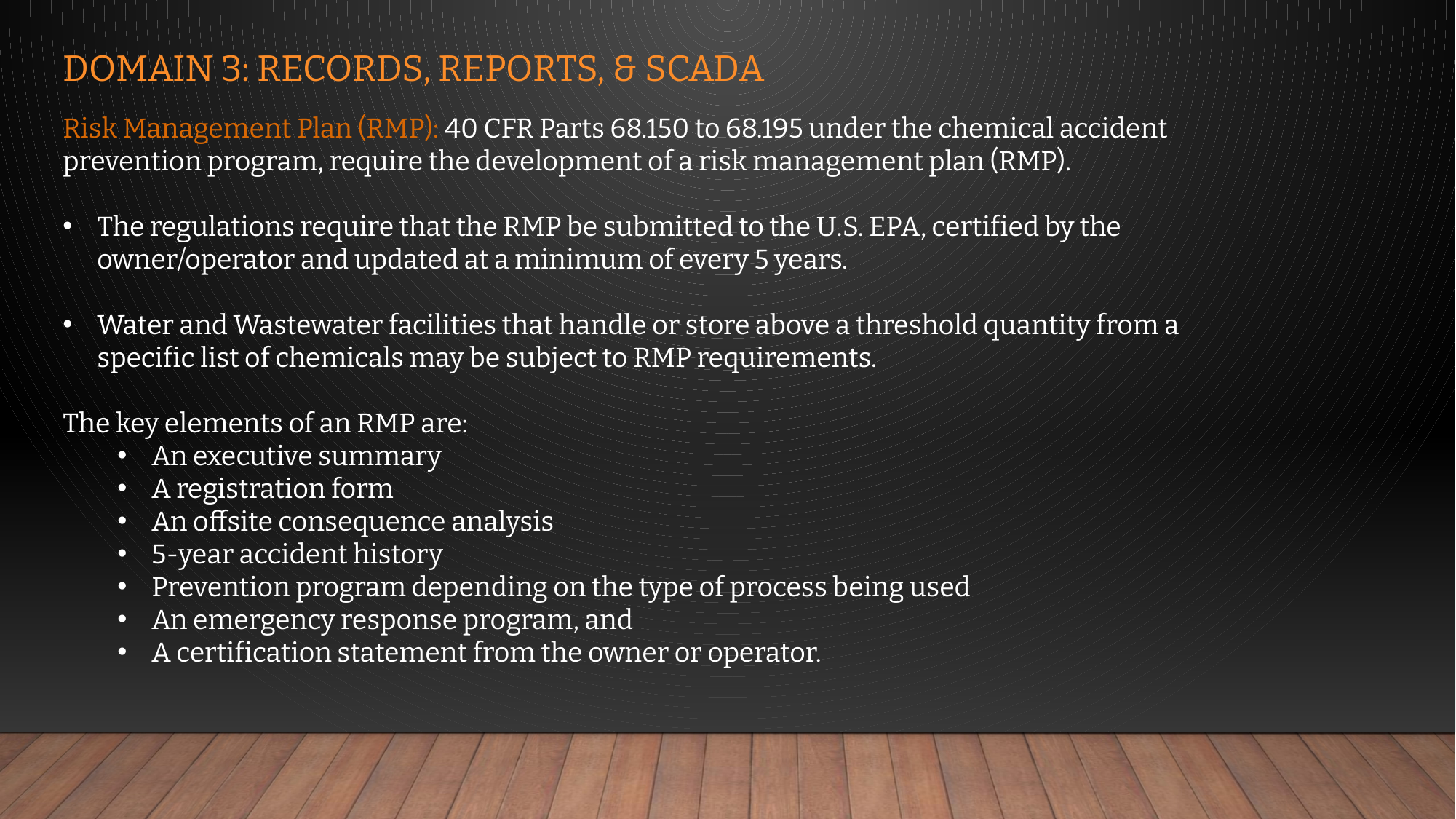

# Domain 3: records, reports, & scada
Risk Management Plan (RMP): 40 CFR Parts 68.150 to 68.195 under the chemical accident prevention program, require the development of a risk management plan (RMP).

The regulations require that the RMP be submitted to the U.S. EPA, certified by the owner/operator and updated at a minimum of every 5 years.

Water and Wastewater facilities that handle or store above a threshold quantity from a specific list of chemicals may be subject to RMP requirements.

The key elements of an RMP are:
An executive summary
A registration form
An offsite consequence analysis
5-year accident history
Prevention program depending on the type of process being used
An emergency response program, and
A certification statement from the owner or operator.